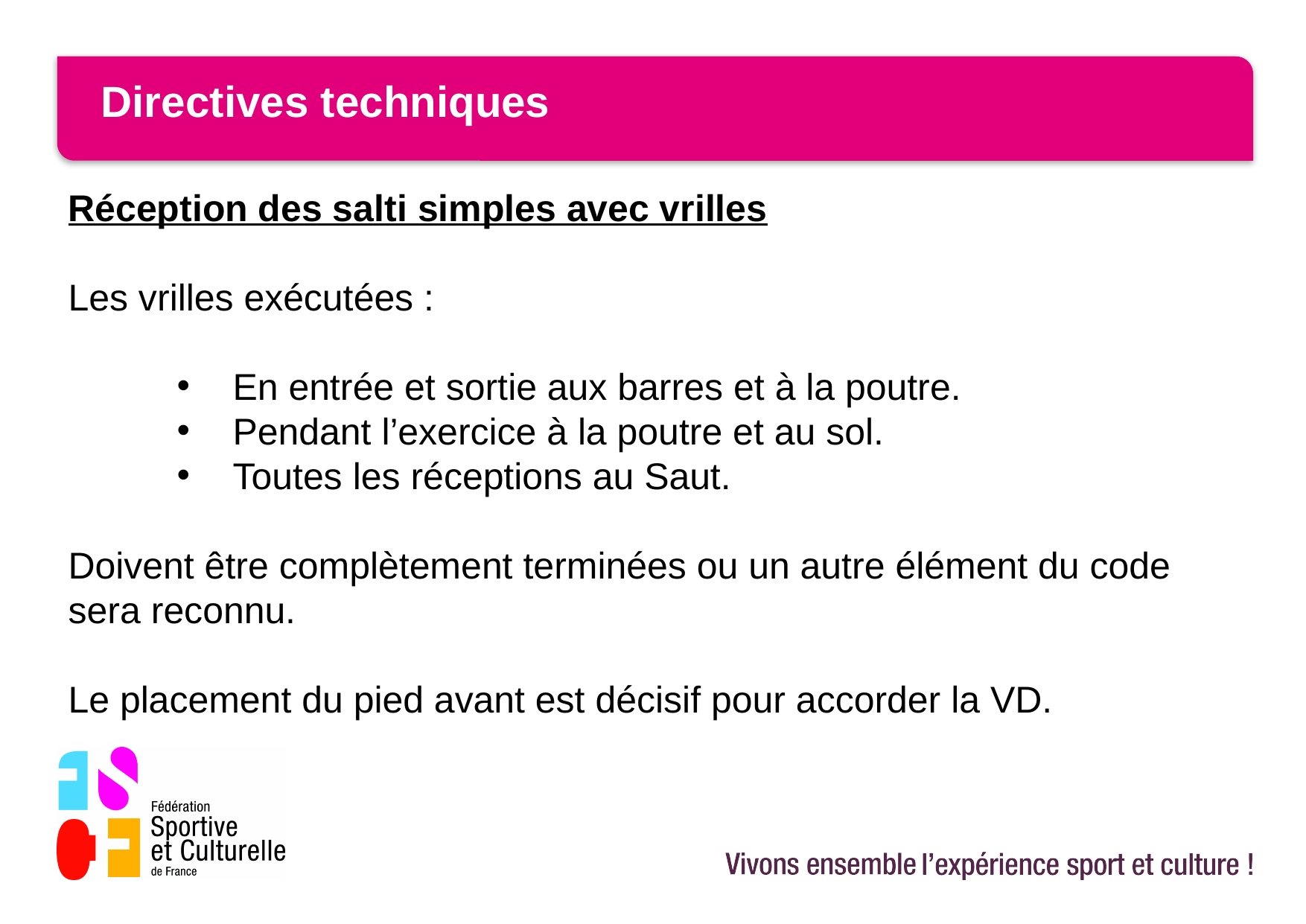

# Directives techniques
Réception des salti simples avec vrilles

Les vrilles exécutées :

En entrée et sortie aux barres et à la poutre.
Pendant l’exercice à la poutre et au sol.
Toutes les réceptions au Saut.

Doivent être complètement terminées ou un autre élément du code sera reconnu.

Le placement du pied avant est décisif pour accorder la VD.